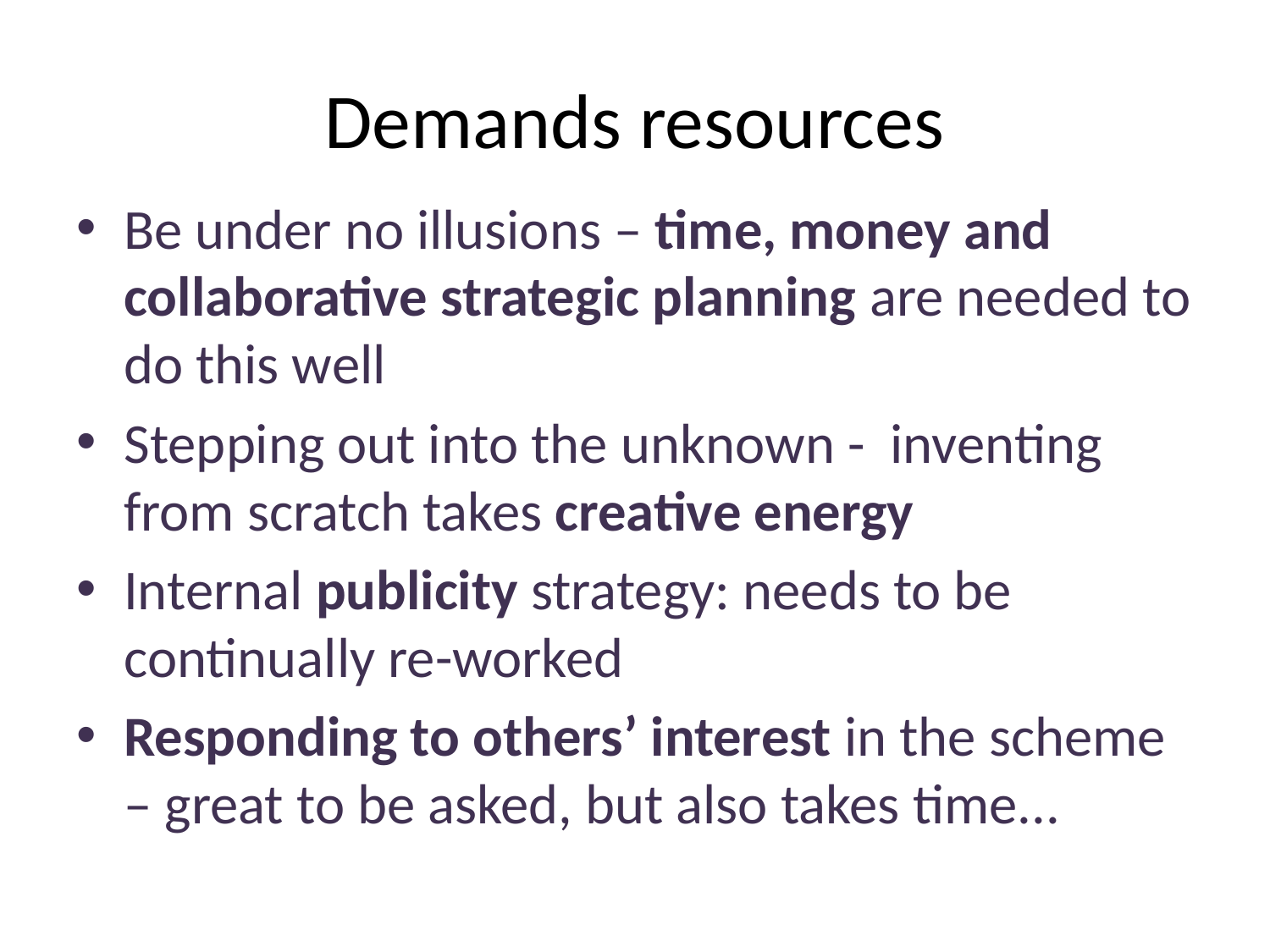

# Demands resources
Be under no illusions – time, money and collaborative strategic planning are needed to do this well
Stepping out into the unknown -  inventing from scratch takes creative energy
Internal publicity strategy: needs to be continually re-worked
Responding to others’ interest in the scheme – great to be asked, but also takes time...